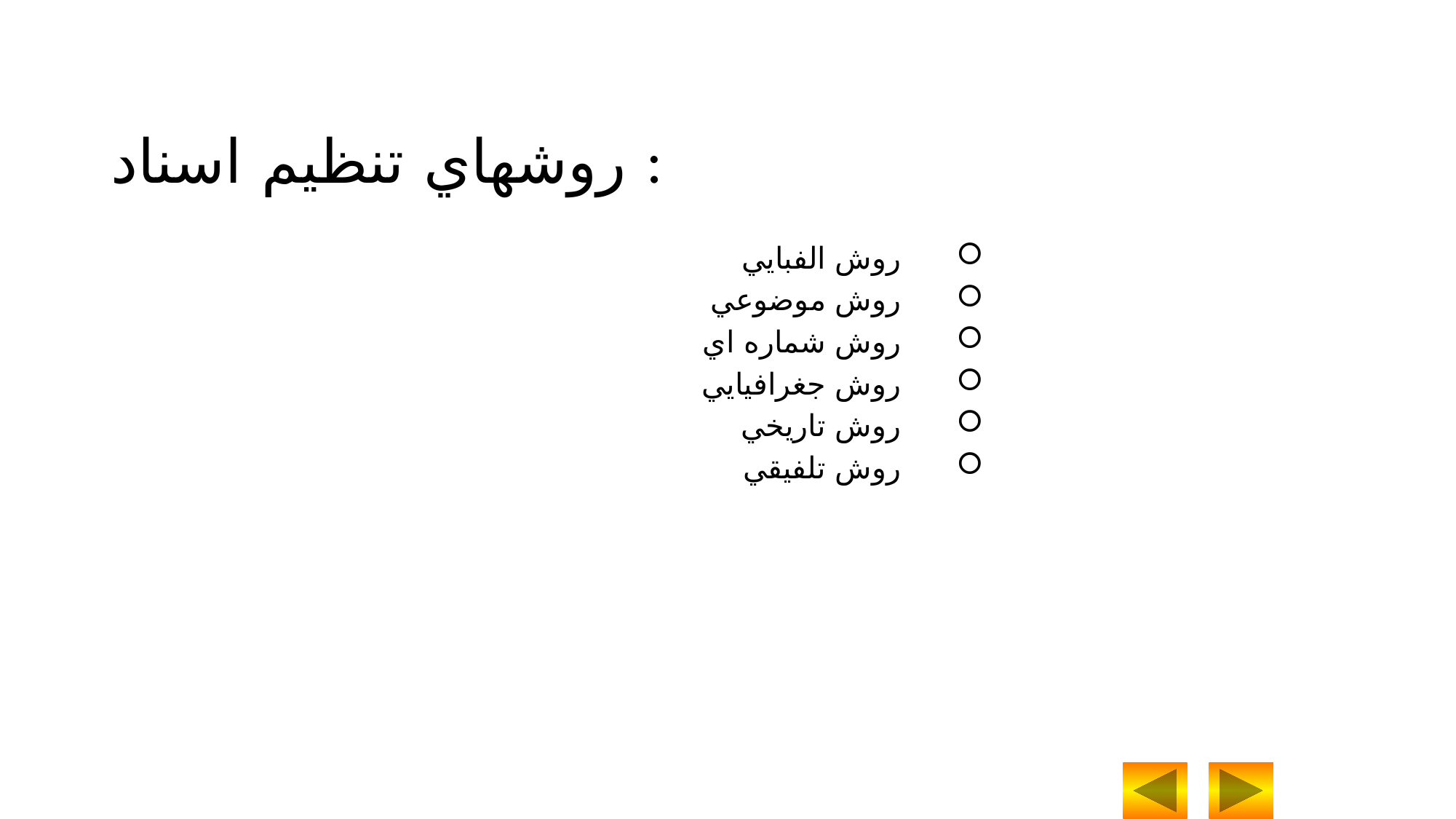

روشهاي تنظيم اسناد :
روش الفبايي
روش موضوعي
روش شماره اي
روش جغرافيايي
روش تاريخي
روش تلفيقي